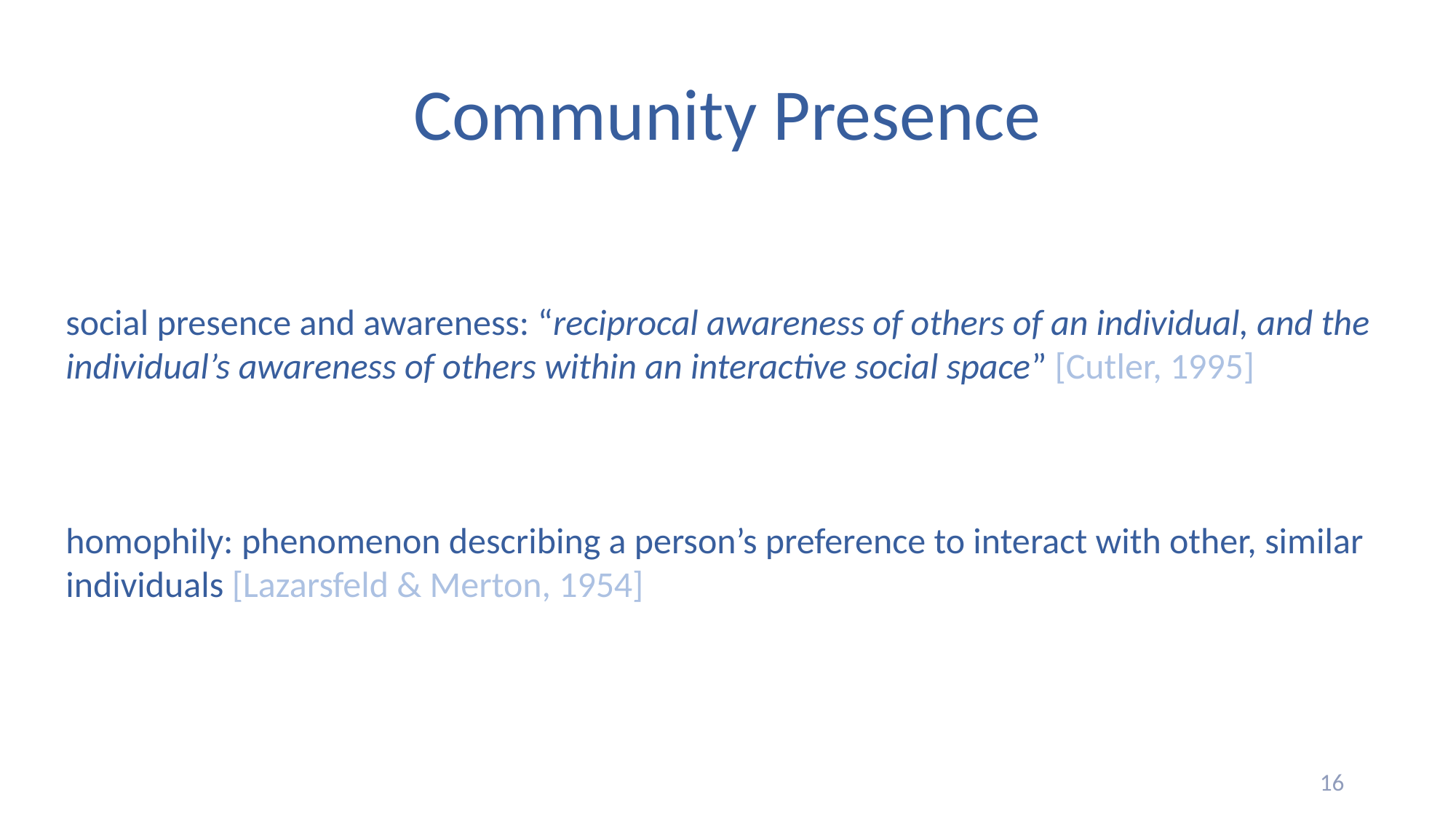

# Community Presence

social presence and awareness: “reciprocal awareness of others of an individual, and the individual’s awareness of others within an interactive social space” [Cutler, 1995]

homophily: phenomenon describing a person’s preference to interact with other, similar individuals [Lazarsfeld & Merton, 1954]
16